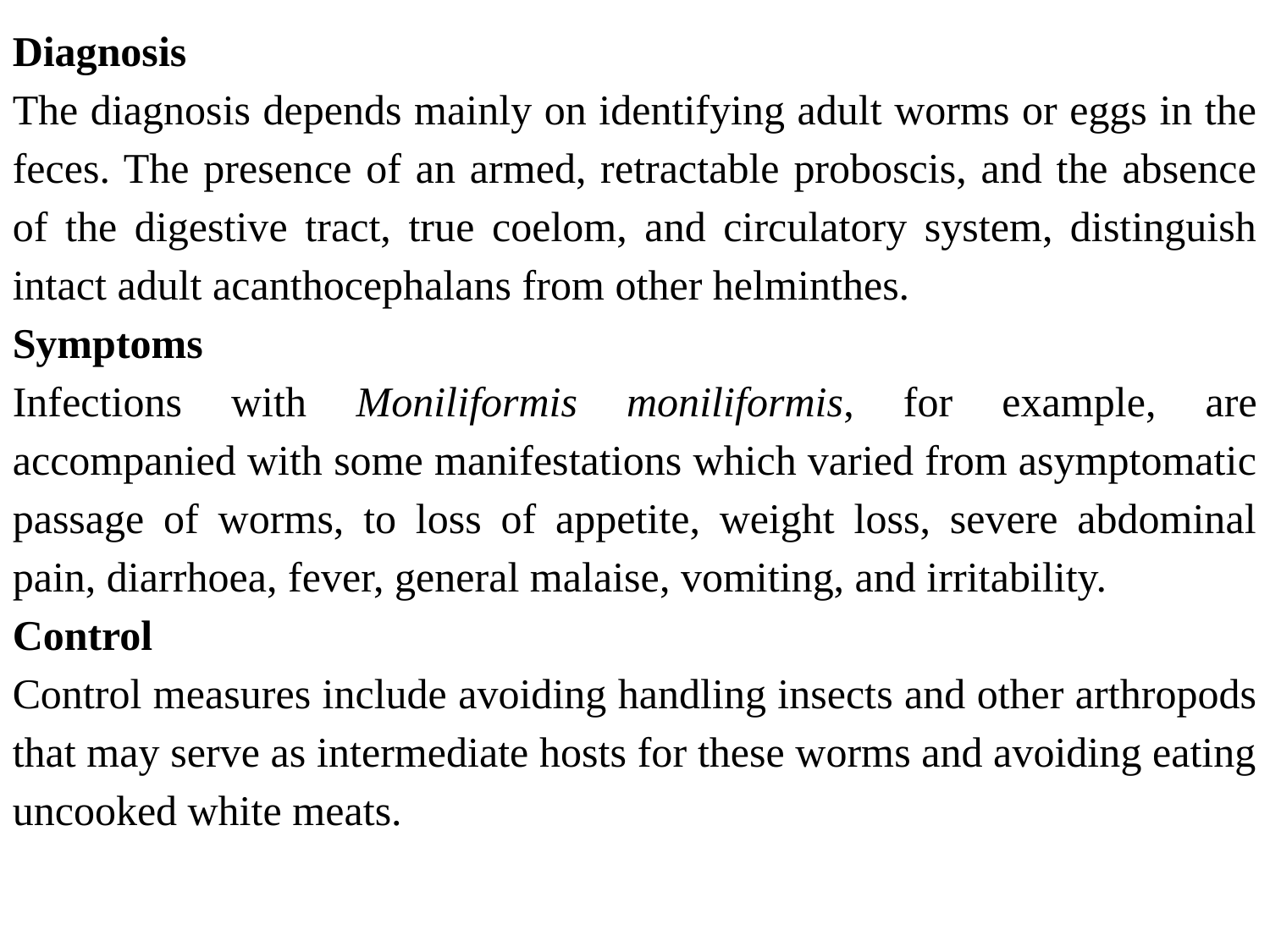

Diagnosis
The diagnosis depends mainly on identifying adult worms or eggs in the feces. The presence of an armed, retractable proboscis, and the absence of the digestive tract, true coelom, and circulatory system, distinguish intact adult acanthocephalans from other helminthes.
Symptoms
Infections with Moniliformis moniliformis, for example, are accompanied with some manifestations which varied from asymptomatic passage of worms, to loss of appetite, weight loss, severe abdominal pain, diarrhoea, fever, general malaise, vomiting, and irritability.
Control
Control measures include avoiding handling insects and other arthropods that may serve as intermediate hosts for these worms and avoiding eating uncooked white meats.